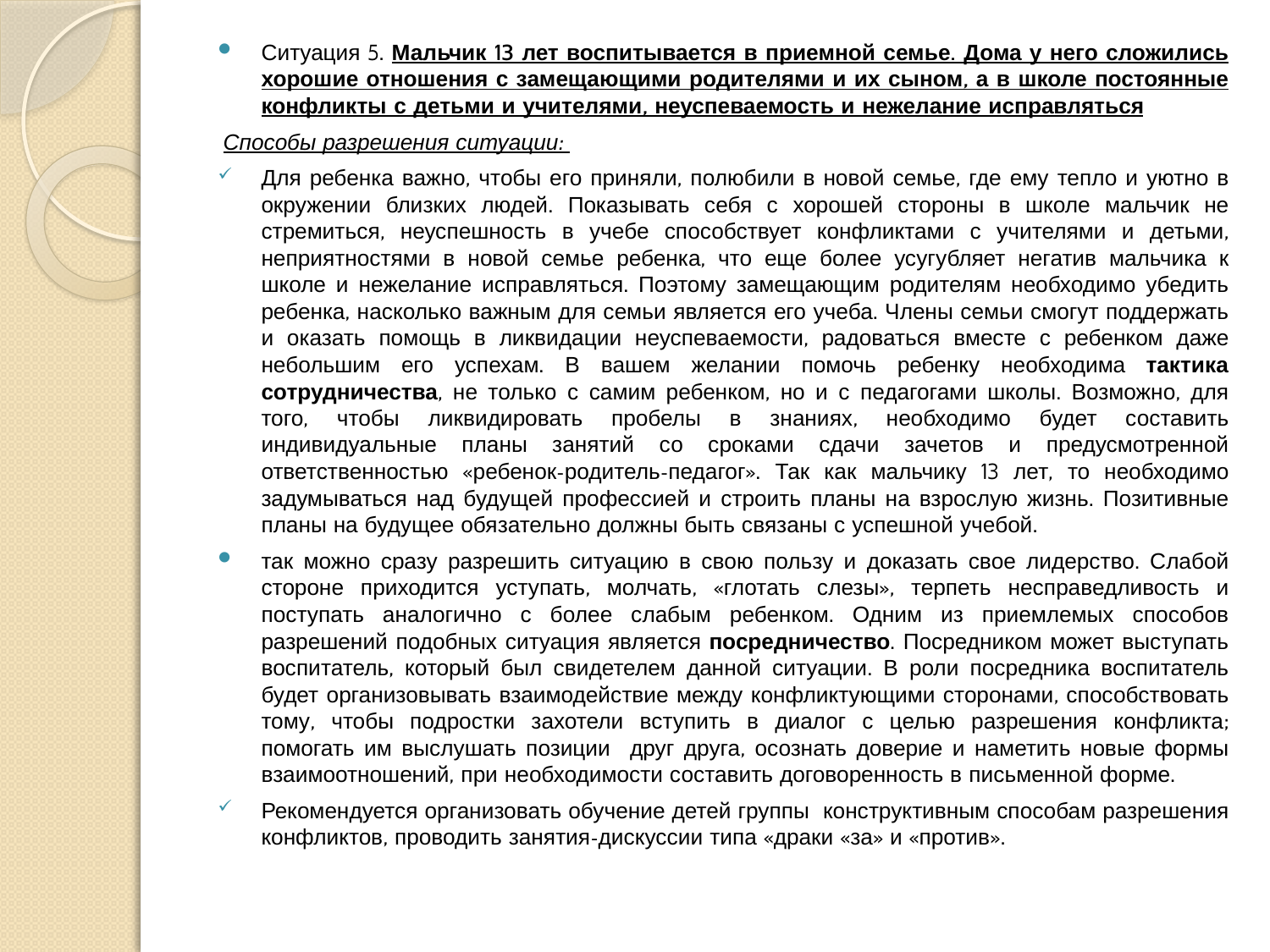

Ситуация 5. Мальчик 13 лет воспитывается в приемной семье. Дома у него сложились хорошие отношения с замещающими родителями и их сыном, а в школе постоянные конфликты с детьми и учителями, неуспеваемость и нежелание исправляться
Способы разрешения ситуации:
Для ребенка важно, чтобы его приняли, полюбили в новой семье, где ему тепло и уютно в окружении близких людей. Показывать себя с хорошей стороны в школе мальчик не стремиться, неуспешность в учебе способствует конфликтами с учителями и детьми, неприятностями в новой семье ребенка, что еще более усугубляет негатив мальчика к школе и нежелание исправляться. Поэтому замещающим родителям необходимо убедить ребенка, насколько важным для семьи является его учеба. Члены семьи смогут поддержать и оказать помощь в ликвидации неуспеваемости, радоваться вместе с ребенком даже небольшим его успехам. В вашем желании помочь ребенку необходима тактика сотрудничества, не только с самим ребенком, но и с педагогами школы. Возможно, для того, чтобы ликвидировать пробелы в знаниях, необходимо будет составить индивидуальные планы занятий со сроками сдачи зачетов и предусмотренной ответственностью «ребенок-родитель-педагог». Так как мальчику 13 лет, то необходимо задумываться над будущей профессией и строить планы на взрослую жизнь. Позитивные планы на будущее обязательно должны быть связаны с успешной учебой.
так можно сразу разрешить ситуацию в свою пользу и доказать свое лидерство. Слабой стороне приходится уступать, молчать, «глотать слезы», терпеть несправедливость и поступать аналогично с более слабым ребенком. Одним из приемлемых способов разрешений подобных ситуация является посредничество. Посредником может выступать воспитатель, который был свидетелем данной ситуации. В роли посредника воспитатель будет организовывать взаимодействие между конфликтующими сторонами, способствовать тому, чтобы подростки захотели вступить в диалог с целью разрешения конфликта; помогать им выслушать позиции  друг друга, осознать доверие и наметить новые формы взаимоотношений, при необходимости составить договоренность в письменной форме.
Рекомендуется организовать обучение детей группы  конструктивным способам разрешения конфликтов, проводить занятия-дискуссии типа «драки «за» и «против».